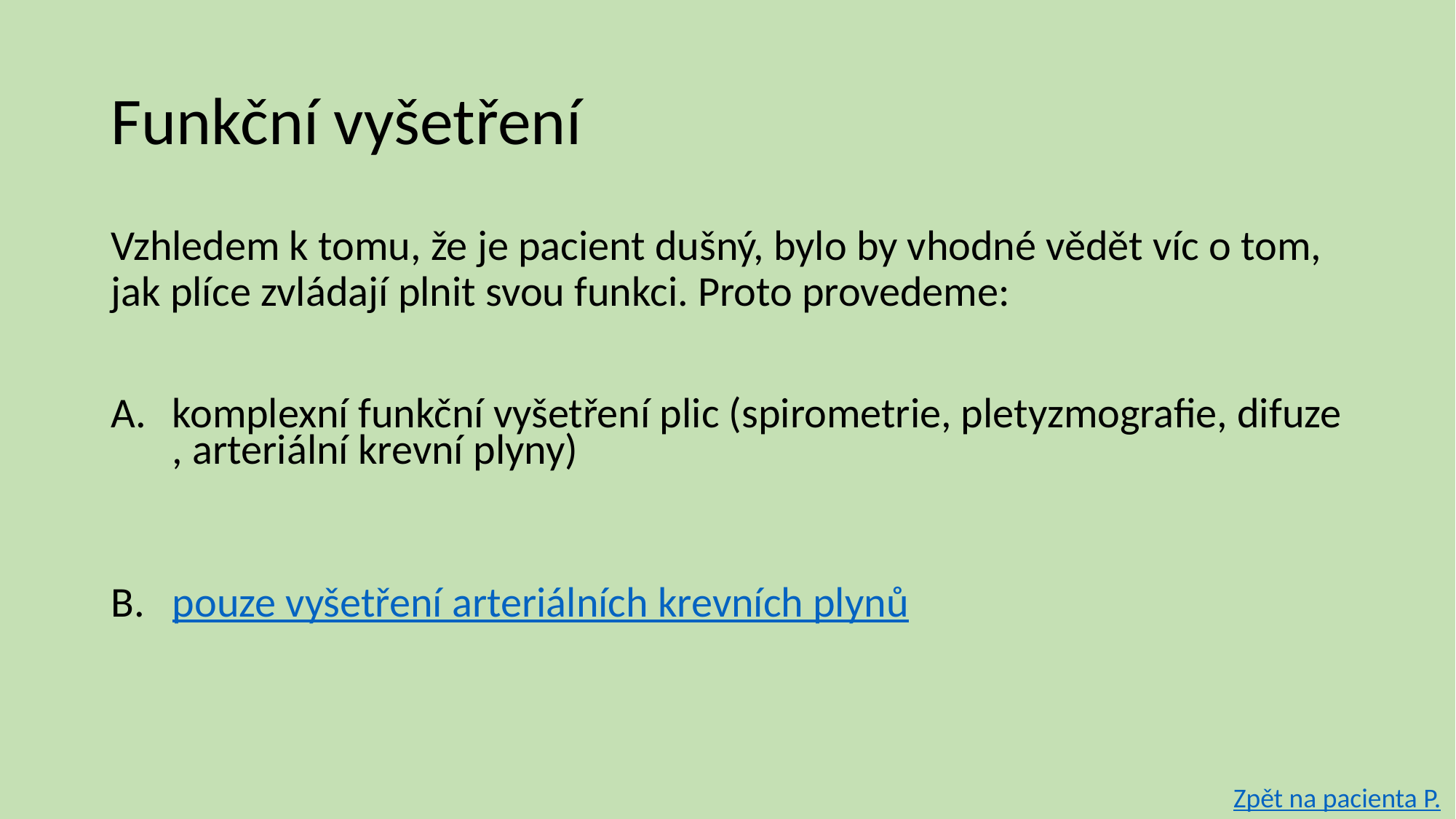

# Funkční vyšetření
Vzhledem k tomu, že je pacient dušný, bylo by vhodné vědět víc o tom, jak plíce zvládají plnit svou funkci. Proto provedeme:

komplexní funkční vyšetření plic (spirometrie, pletyzmografie, difuze, arteriální krevní plyny)
pouze vyšetření arteriálních krevních plynů

Zpět na pacienta P.